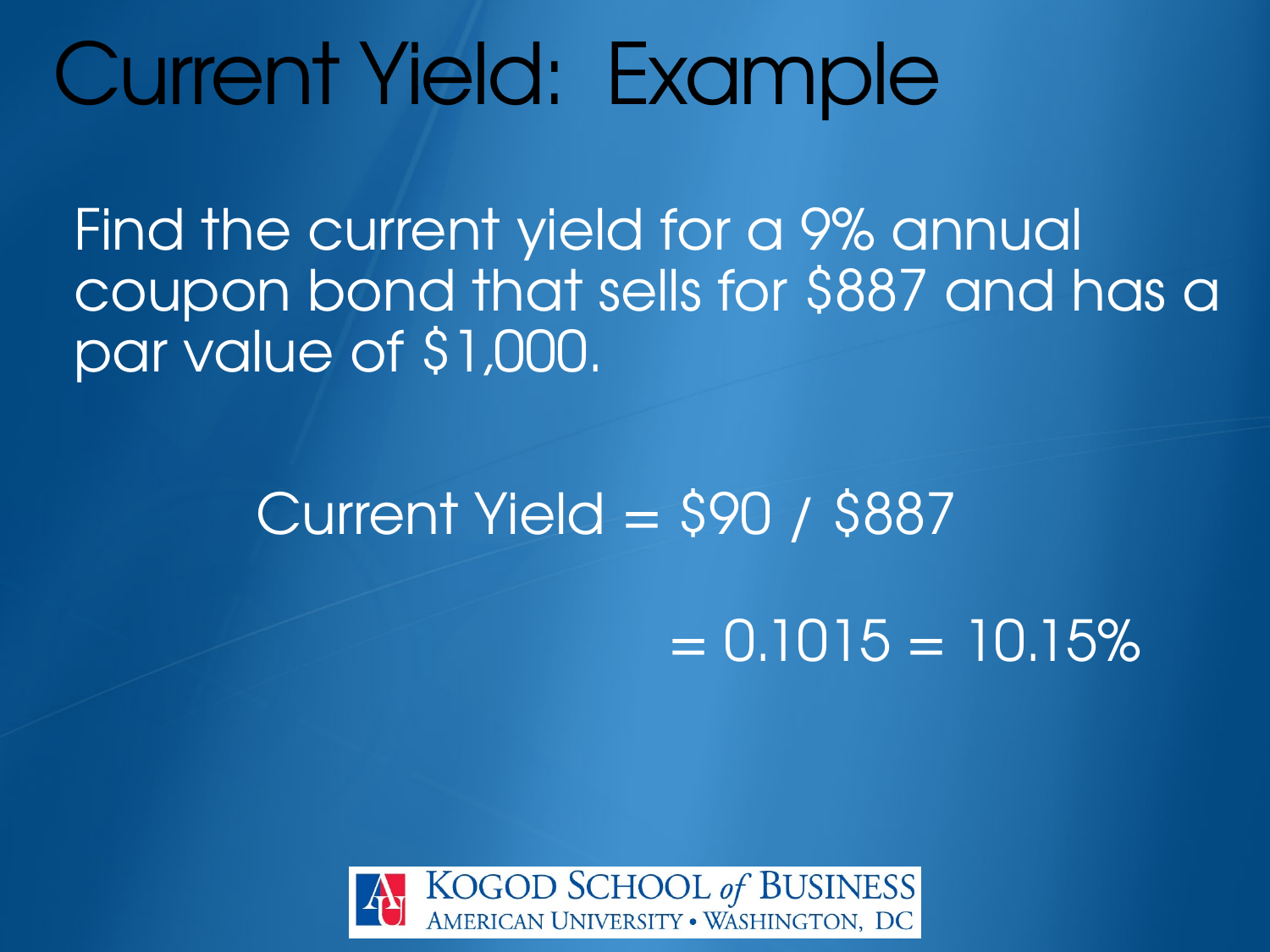

# Current Yield:  Example
Find the current yield for a 9% annual coupon bond that sells for $887 and has a par value of $1,000.

		Current Yield = $90 / $887

					  = 0.1015 = 10.15%